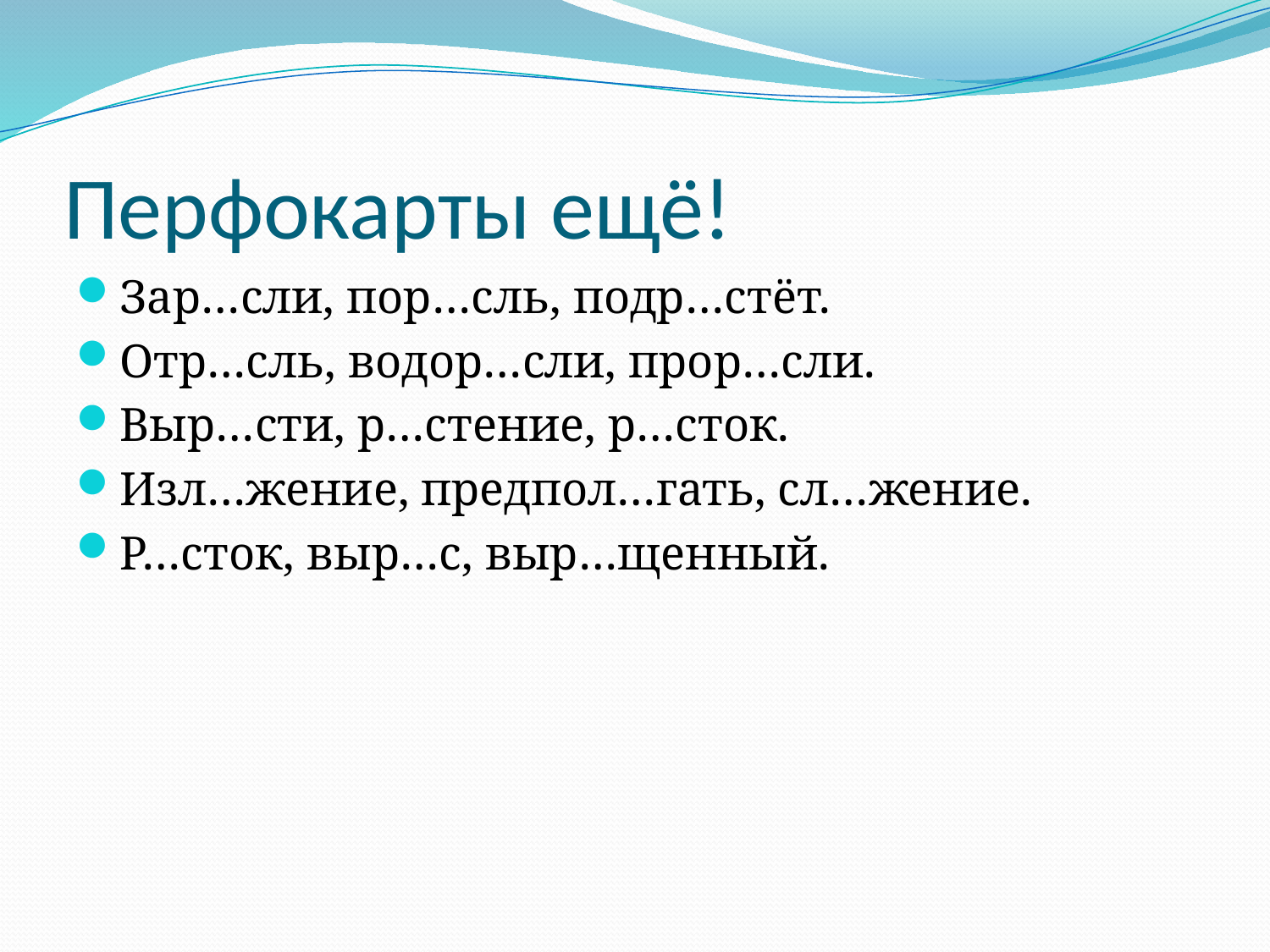

# Перфокарты ещё!
Зар…сли, пор…сль, подр…стёт.
Отр…сль, водор…сли, прор…сли.
Выр…сти, р…стение, р…сток.
Изл…жение, предпол…гать, сл…жение.
Р…сток, выр…с, выр…щенный.